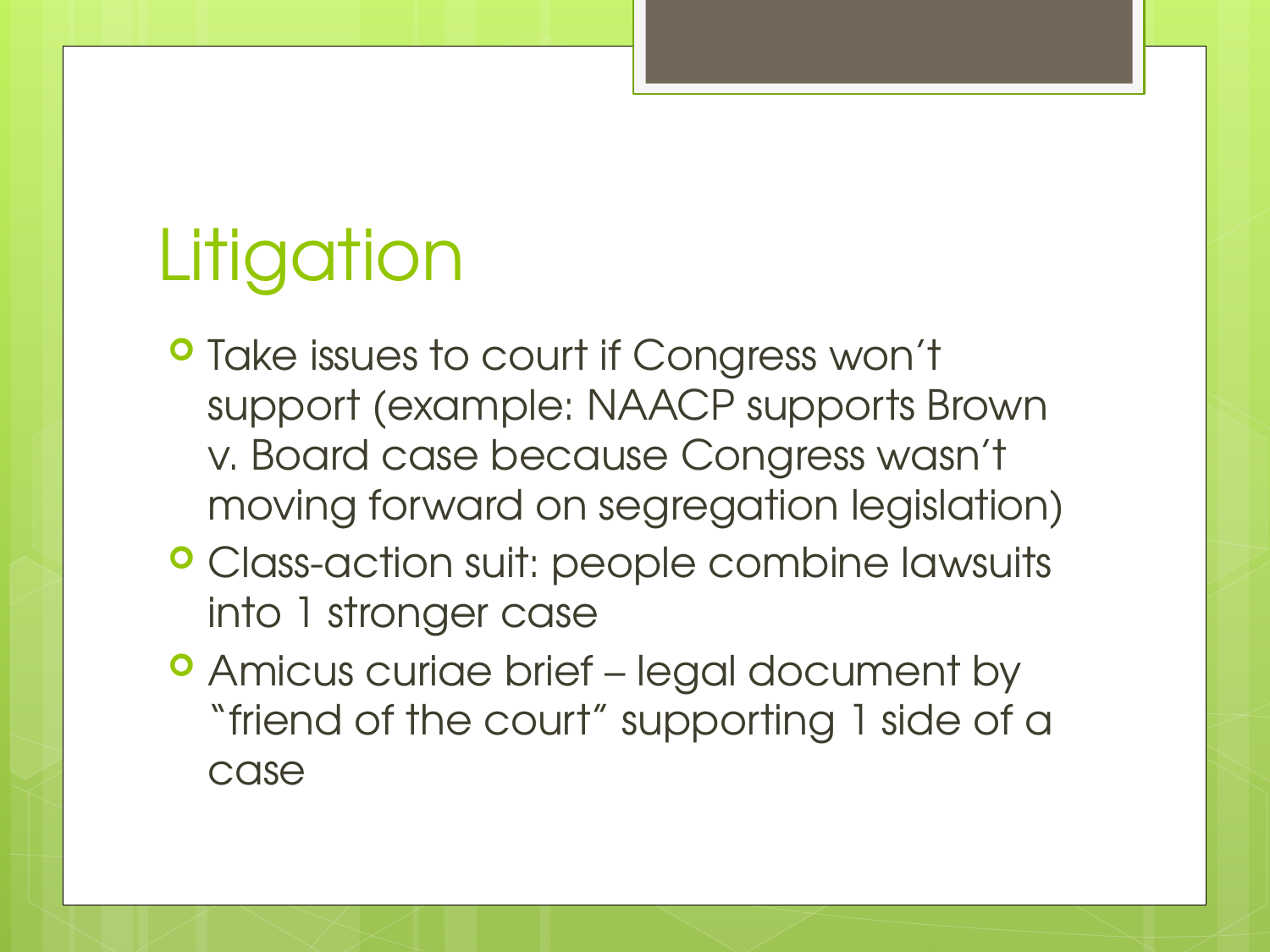

# Litigation
Take issues to court if Congress won’t support (example: NAACP supports Brown v. Board case because Congress wasn’t moving forward on segregation legislation)
Class-action suit: people combine lawsuits into 1 stronger case
Amicus curiae brief – legal document by “friend of the court” supporting 1 side of a case